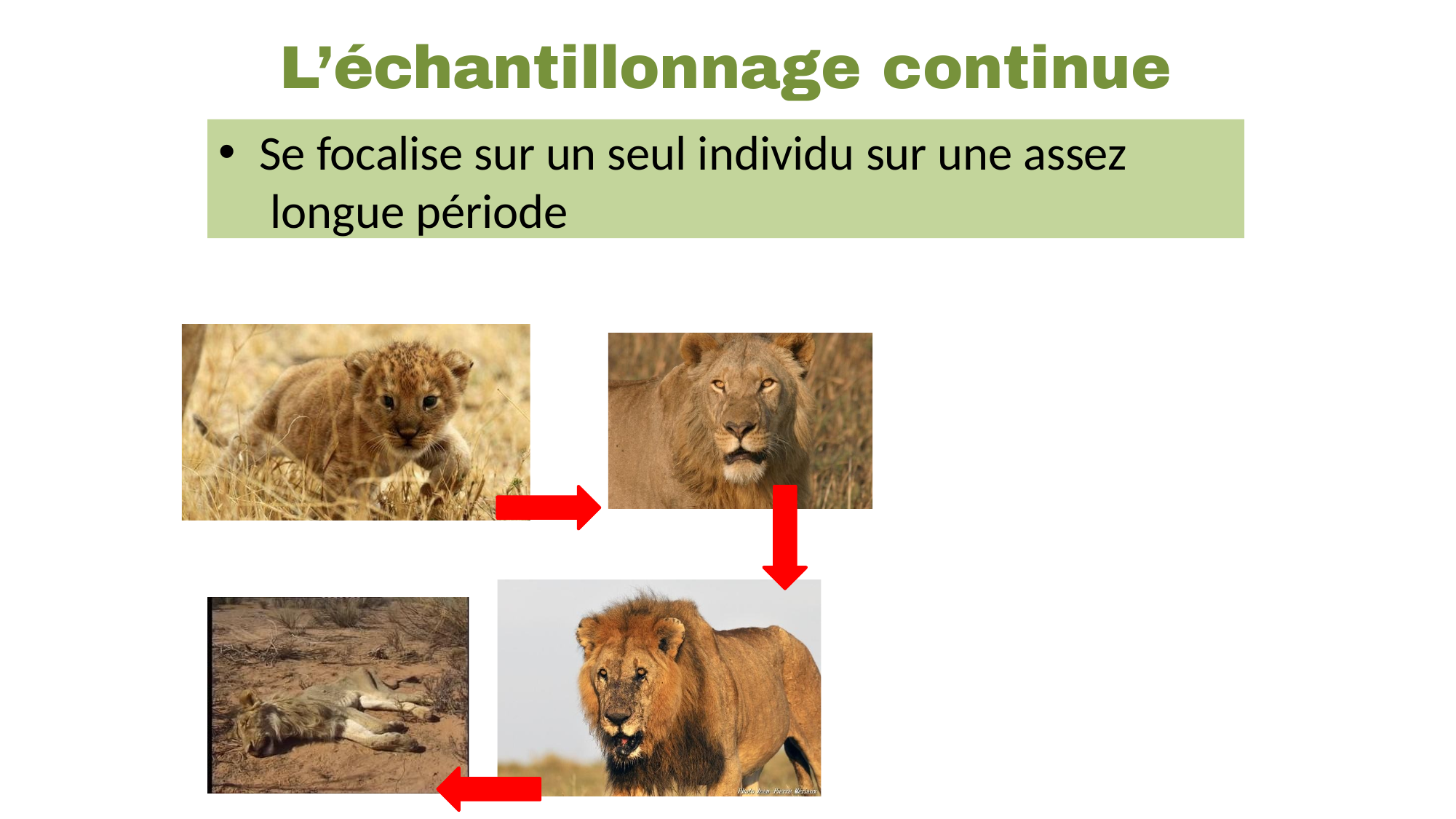

# L’échantillonnage continue
Se focalise sur un seul individu sur une assez  longue période